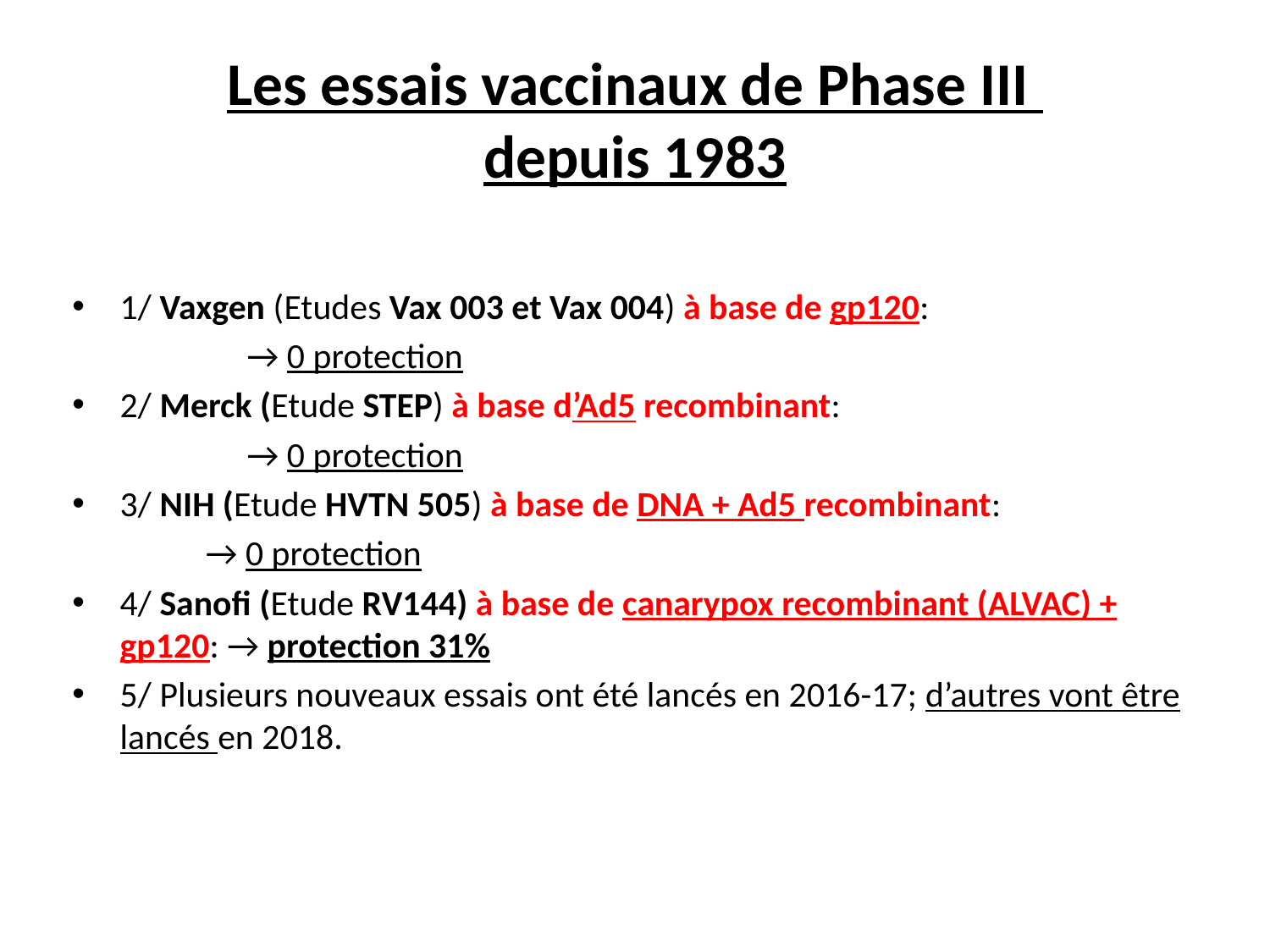

# Les essais vaccinaux de Phase III depuis 1983
1/ Vaxgen (Etudes Vax 003 et Vax 004) à base de gp120:
		→ 0 protection
2/ Merck (Etude STEP) à base d’Ad5 recombinant:
		→ 0 protection
3/ NIH (Etude HVTN 505) à base de DNA + Ad5 recombinant:
           → 0 protection
4/ Sanofi (Etude RV144) à base de canarypox recombinant (ALVAC) + gp120: → protection 31%
5/ Plusieurs nouveaux essais ont été lancés en 2016-17; d’autres vont être lancés en 2018.